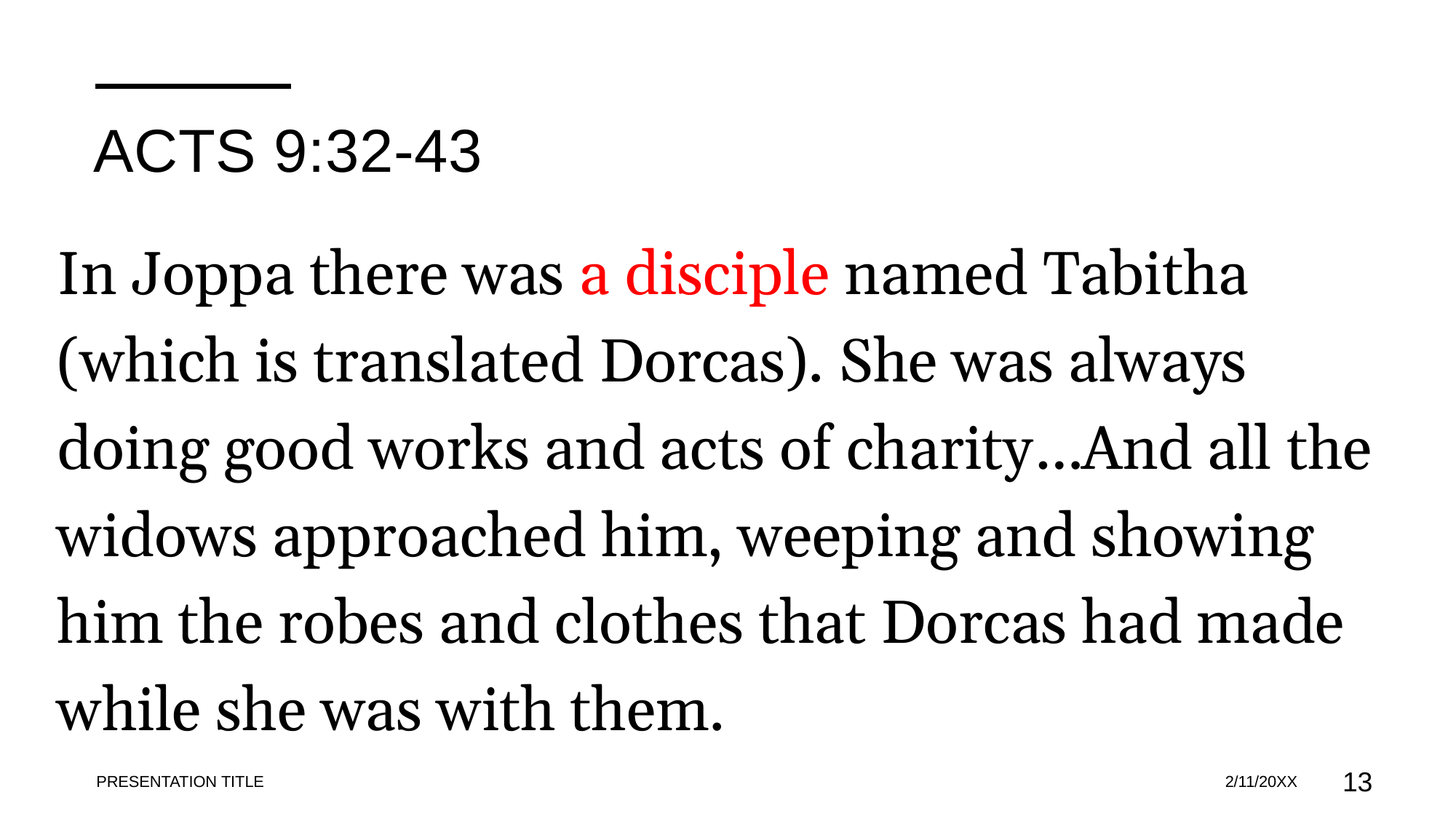

# Acts 9:32-43
In Joppa there was a disciple named Tabitha (which is translated Dorcas). She was always doing good works and acts of charity…And all the widows approached him, weeping and showing him the robes and clothes that Dorcas had made while she was with them.
PRESENTATION TITLE
2/11/20XX
13